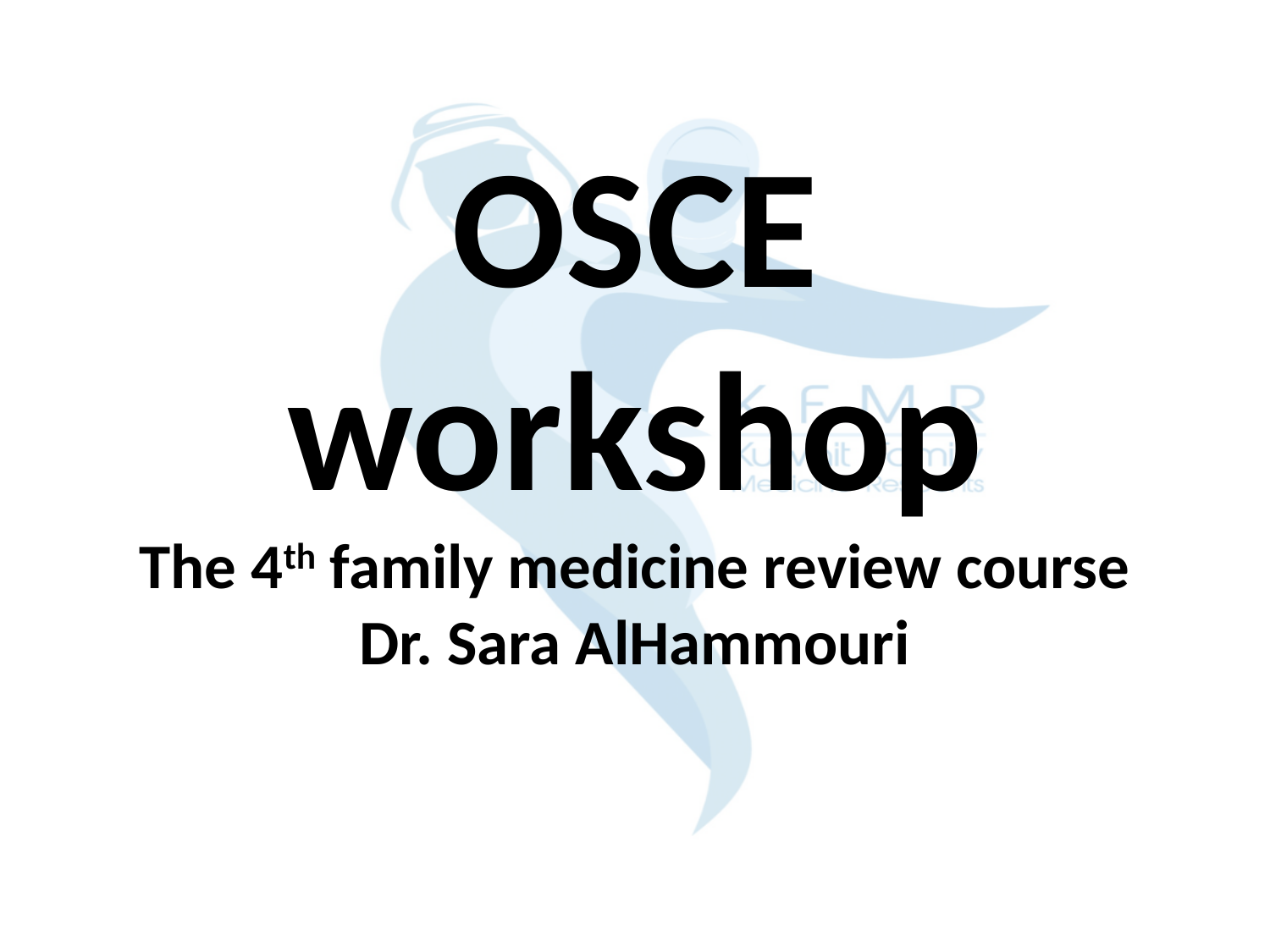

# OSCE workshop The 4th family medicine review course Dr. Sara AlHammouri